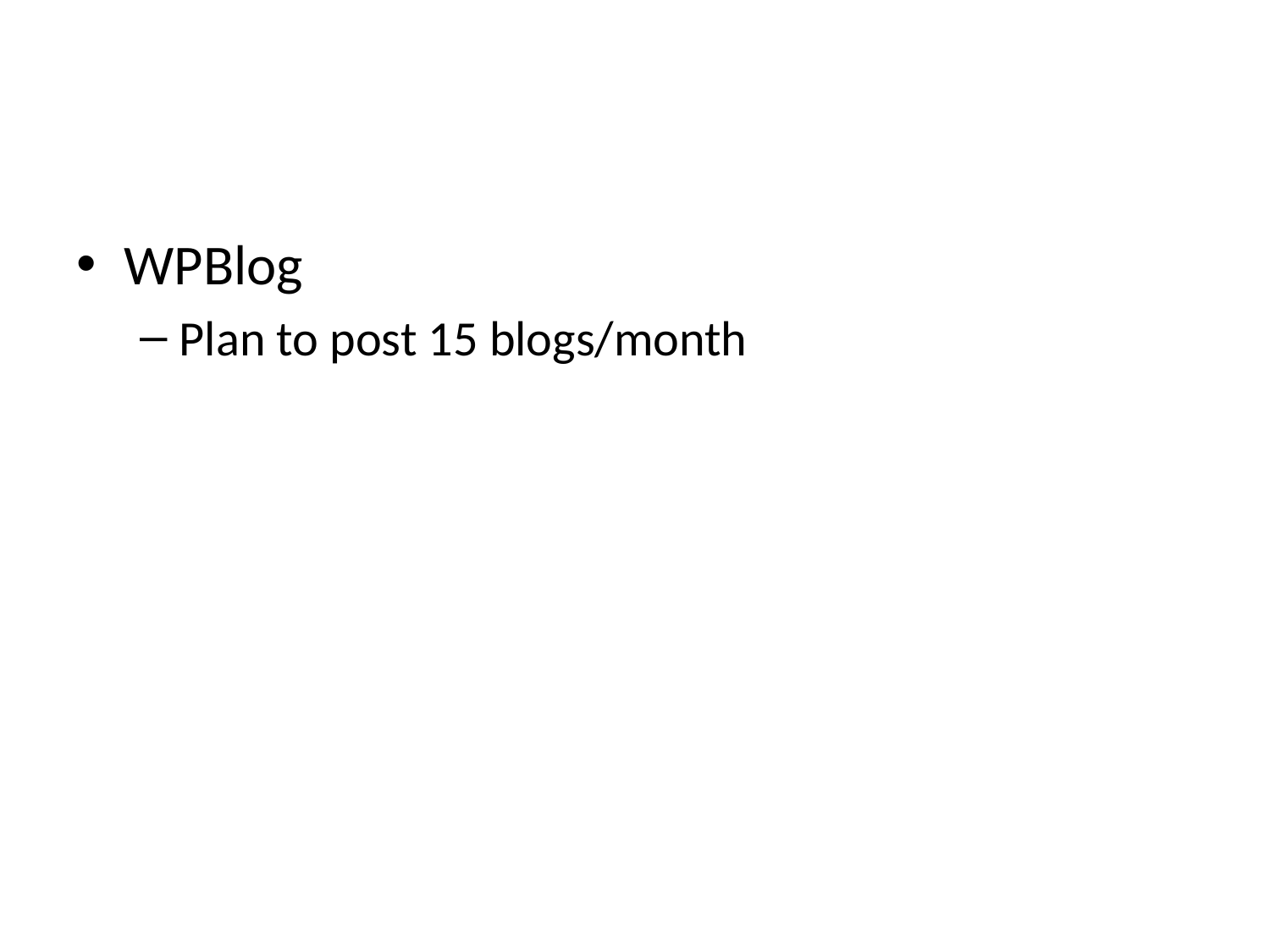

#
WPBlog
Plan to post 15 blogs/month